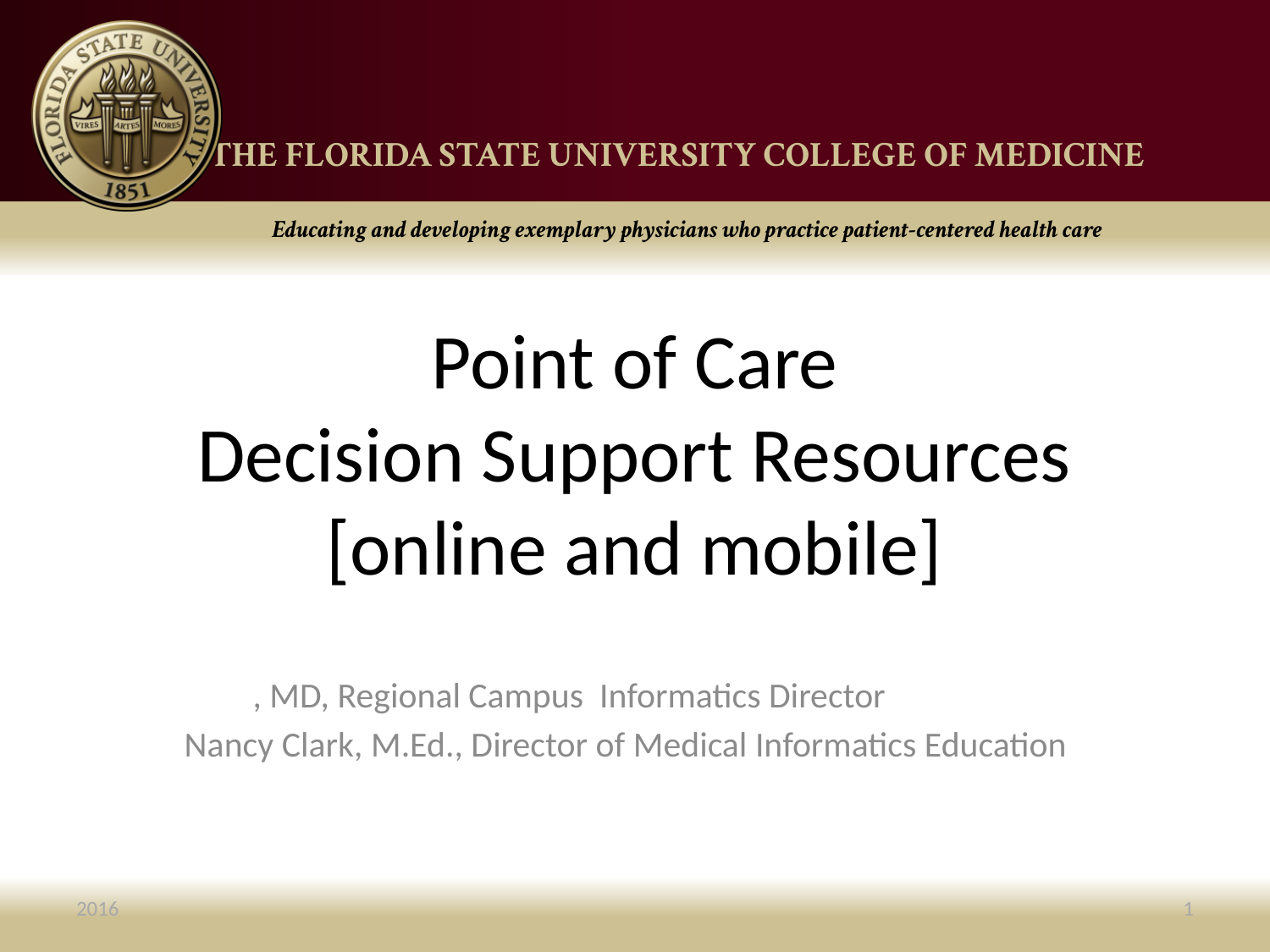

# Point of Care Decision Support Resources [online and mobile]
, MD, Regional Campus  Informatics Director
Nancy Clark, M.Ed., Director of Medical Informatics Education
2016
1